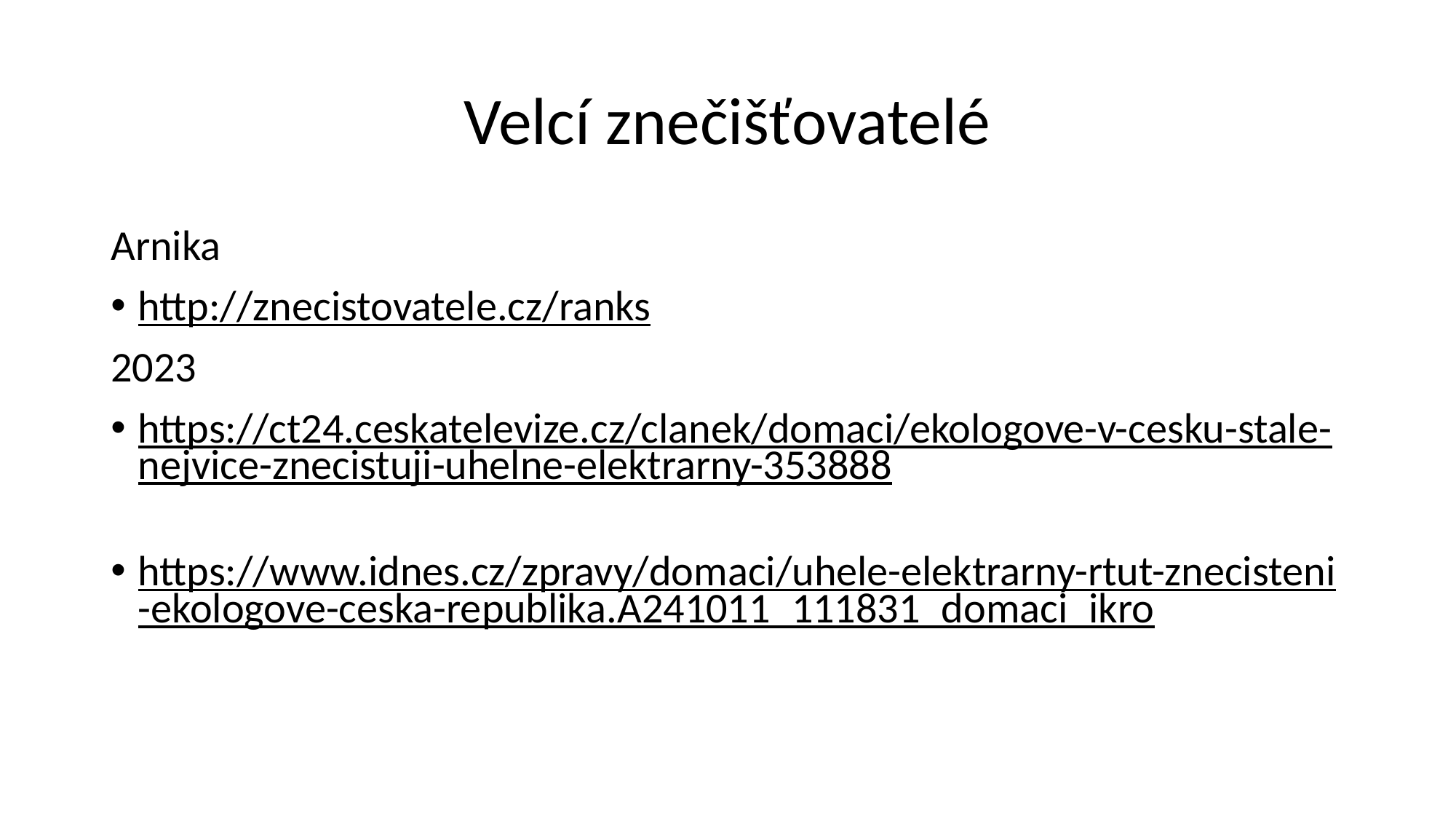

# Velcí znečišťovatelé
Arnika
http://znecistovatele.cz/ranks
2023
https://ct24.ceskatelevize.cz/clanek/domaci/ekologove-v-cesku-stale-nejvice-znecistuji-uhelne-elektrarny-353888
https://www.idnes.cz/zpravy/domaci/uhele-elektrarny-rtut-znecisteni-ekologove-ceska-republika.A241011_111831_domaci_ikro